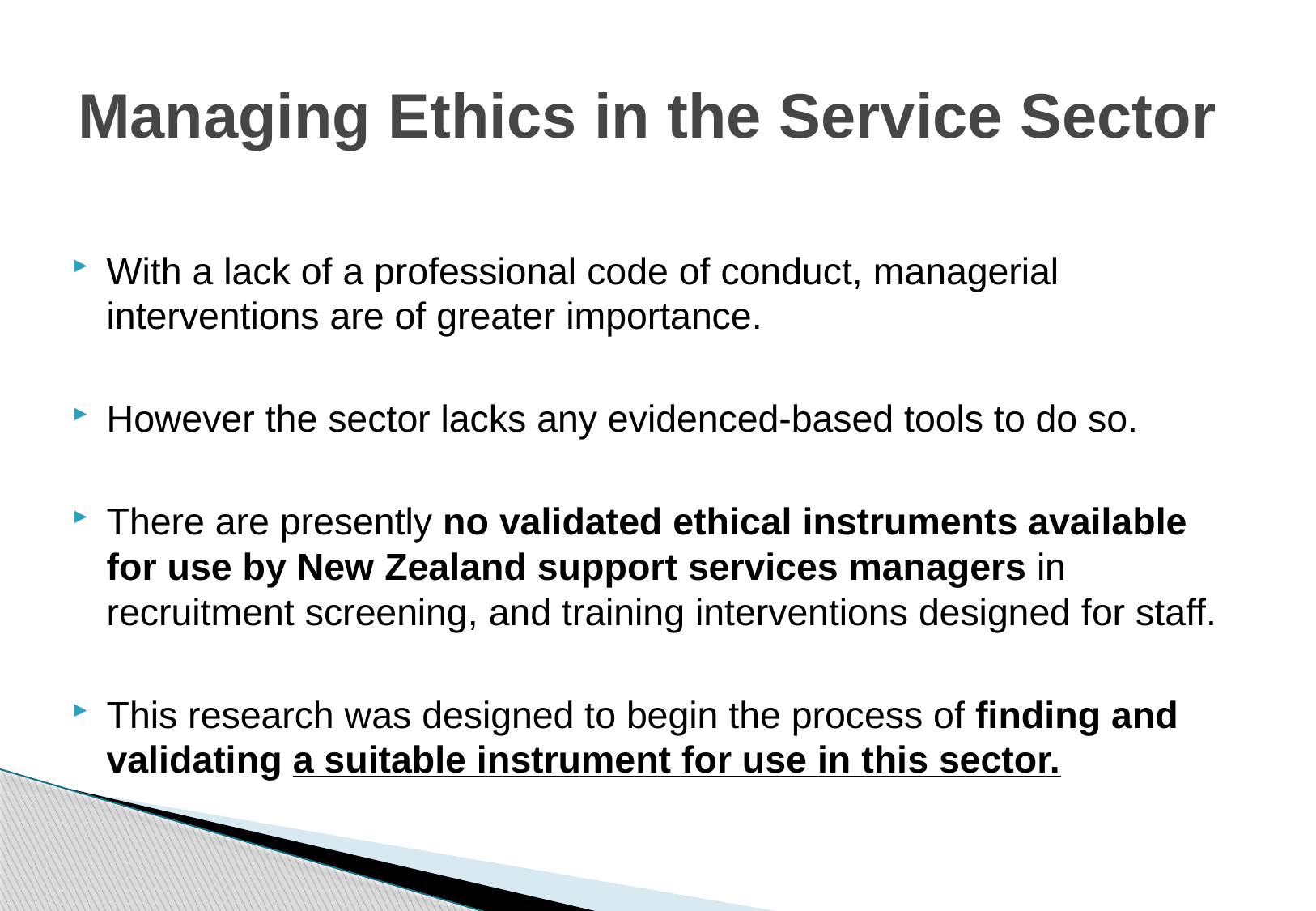

# Managing Ethics in the Service Sector

With a lack of a professional code of conduct, managerial interventions are of greater importance.

However the sector lacks any evidenced-based tools to do so.

There are presently no validated ethical instruments available for use by New Zealand support services managers in recruitment screening, and training interventions designed for staff.

This research was designed to begin the process of finding and validating a suitable instrument for use in this sector.